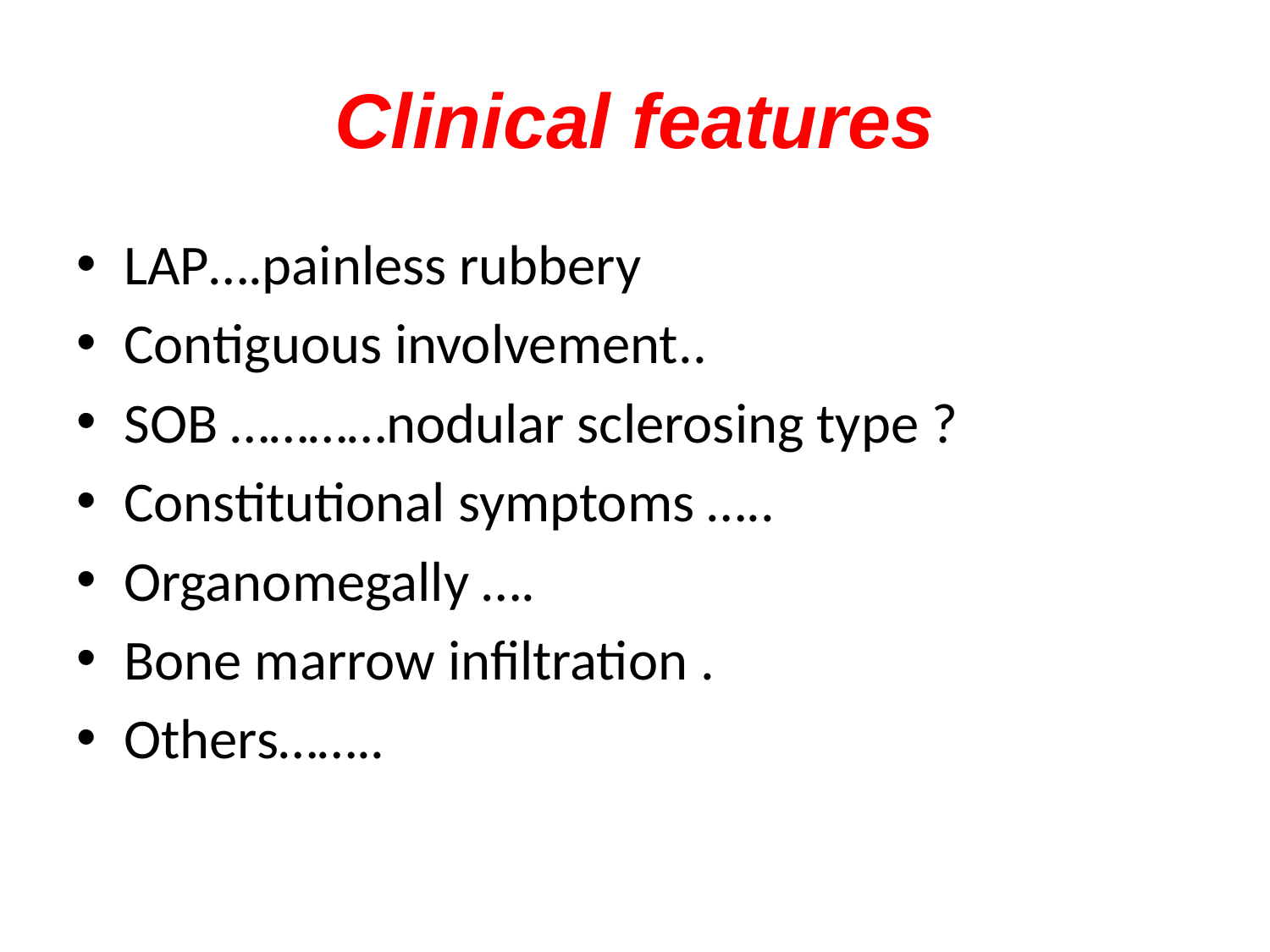

# Clinical features
LAP….painless rubbery
Contiguous involvement..
SOB …………nodular sclerosing type ?
Constitutional symptoms …..
Organomegally ….
Bone marrow infiltration .
Others……..